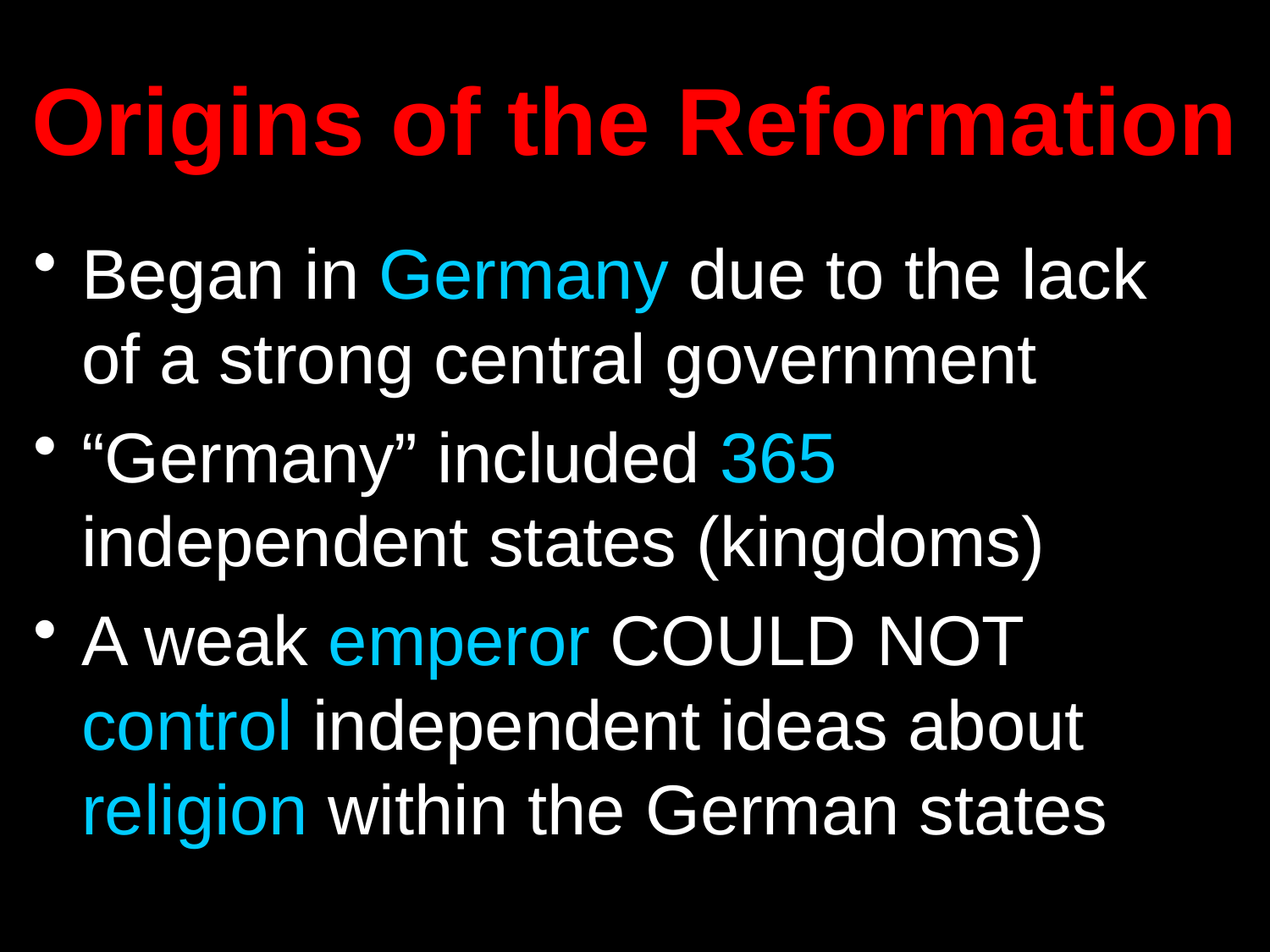

# Origins of the Reformation
Began in Germany due to the lack of a strong central government
“Germany” included 365 independent states (kingdoms)
A weak emperor COULD NOT control independent ideas about religion within the German states